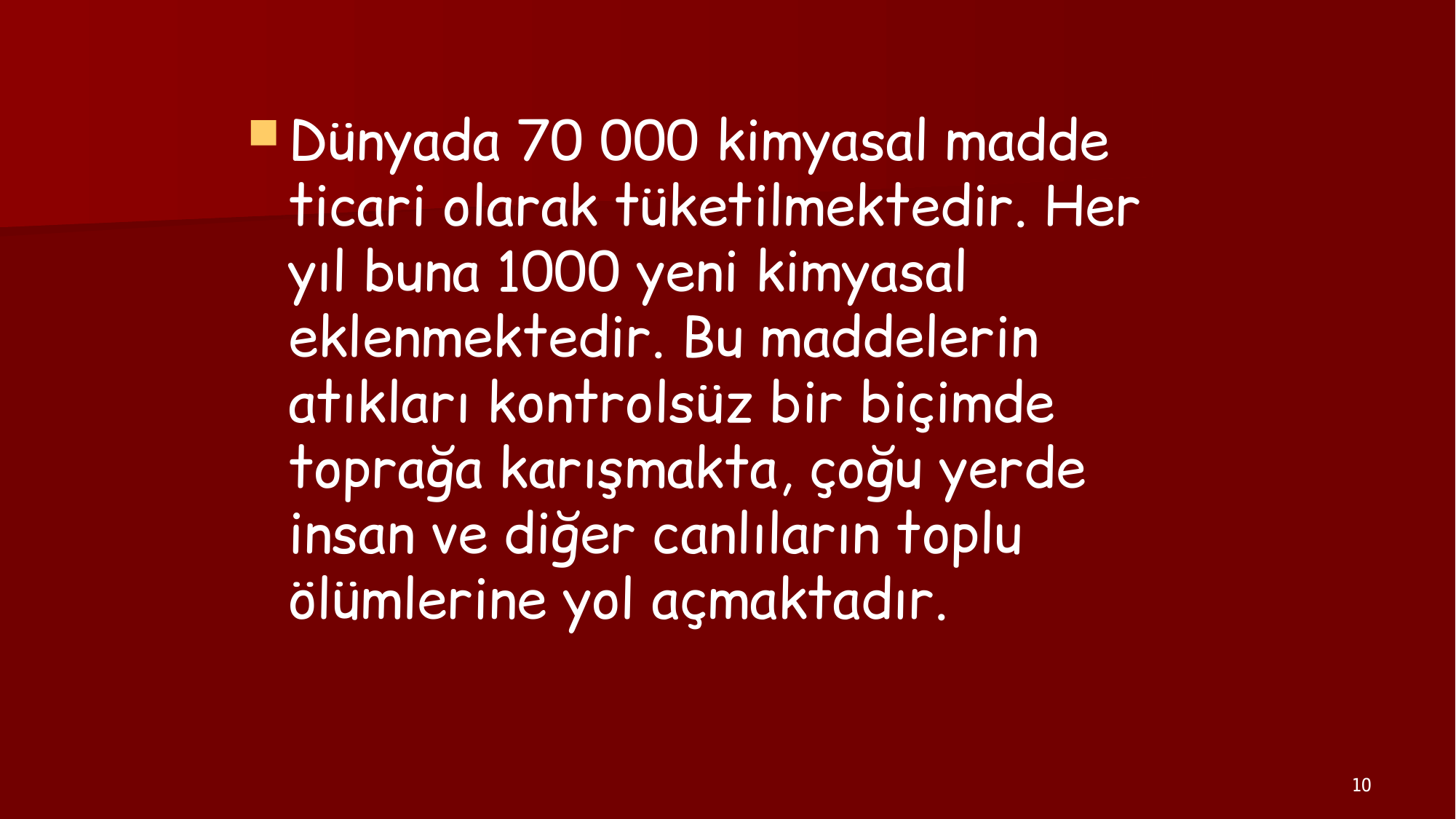

Dünyada 70 000 kimyasal madde ticari olarak tüketilmektedir. Her yıl buna 1000 yeni kimyasal eklenmektedir. Bu maddelerin atıkları kontrolsüz bir biçimde toprağa karışmakta, çoğu yerde insan ve diğer canlıların toplu ölümlerine yol açmaktadır.
10